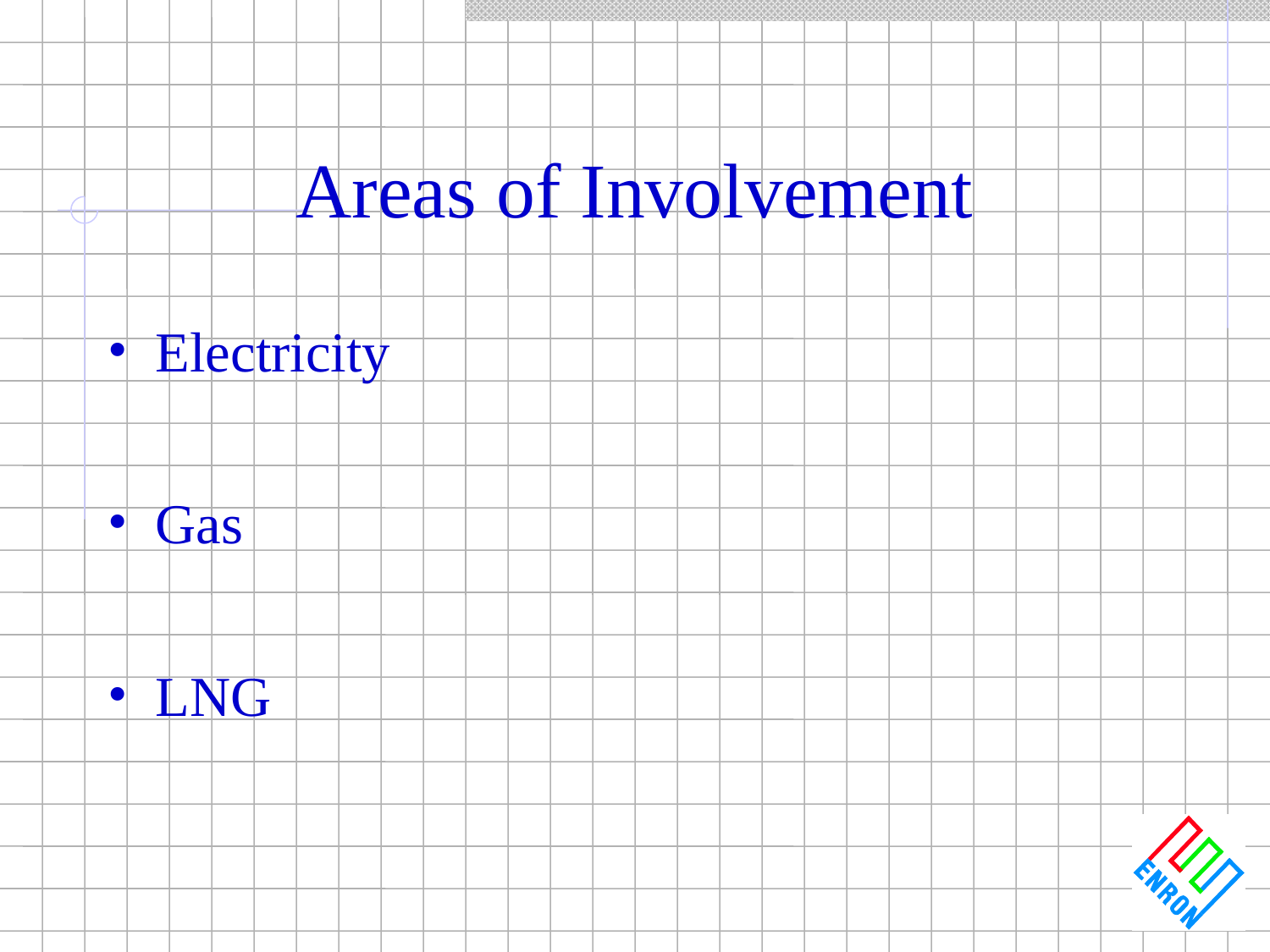

# Areas of Involvement
Electricity
Gas
LNG